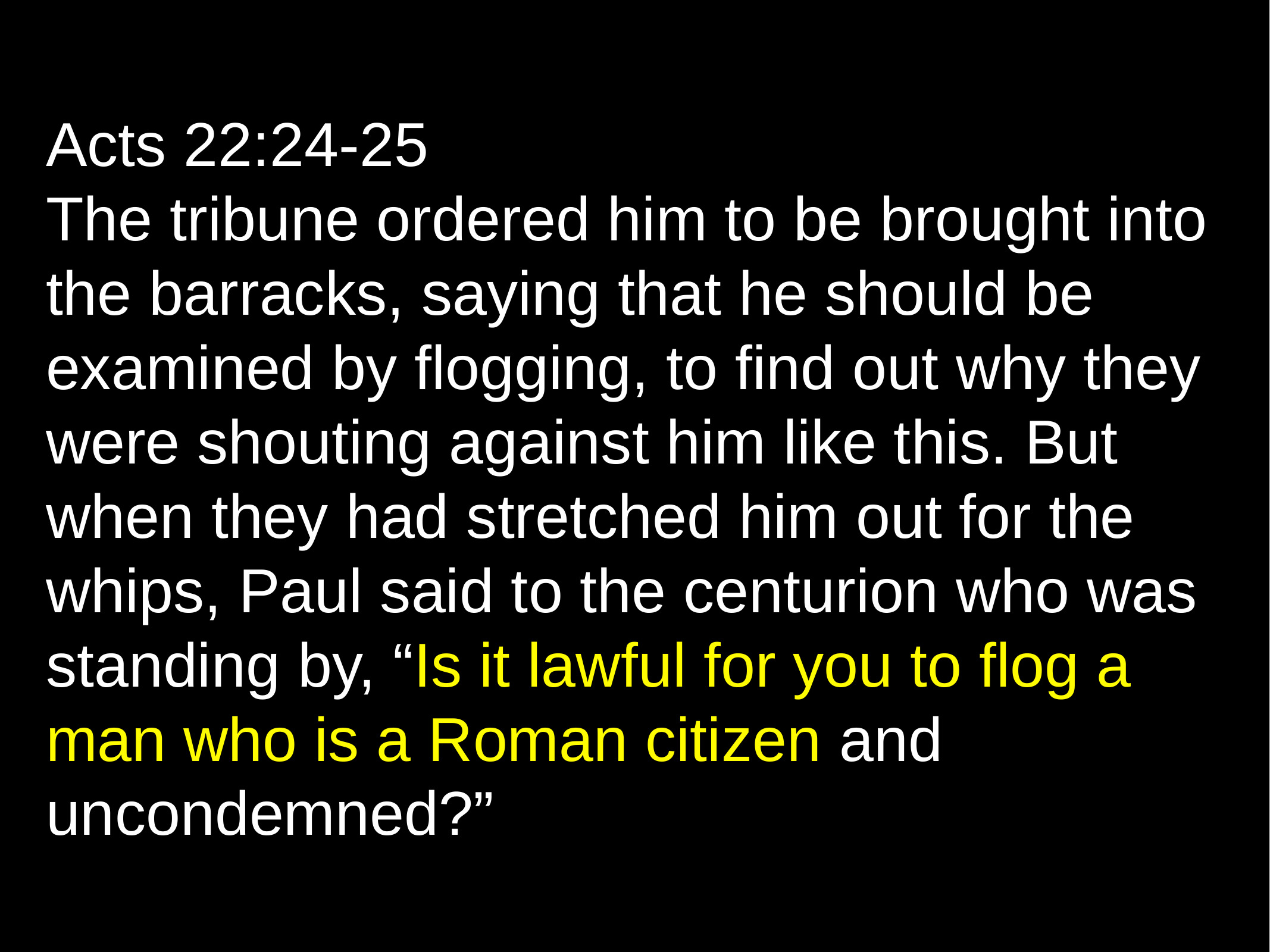

Acts 22:24-25
The tribune ordered him to be brought into the barracks, saying that he should be examined by flogging, to find out why they were shouting against him like this. But when they had stretched him out for the whips, Paul said to the centurion who was standing by, “Is it lawful for you to flog a man who is a Roman citizen and uncondemned?”